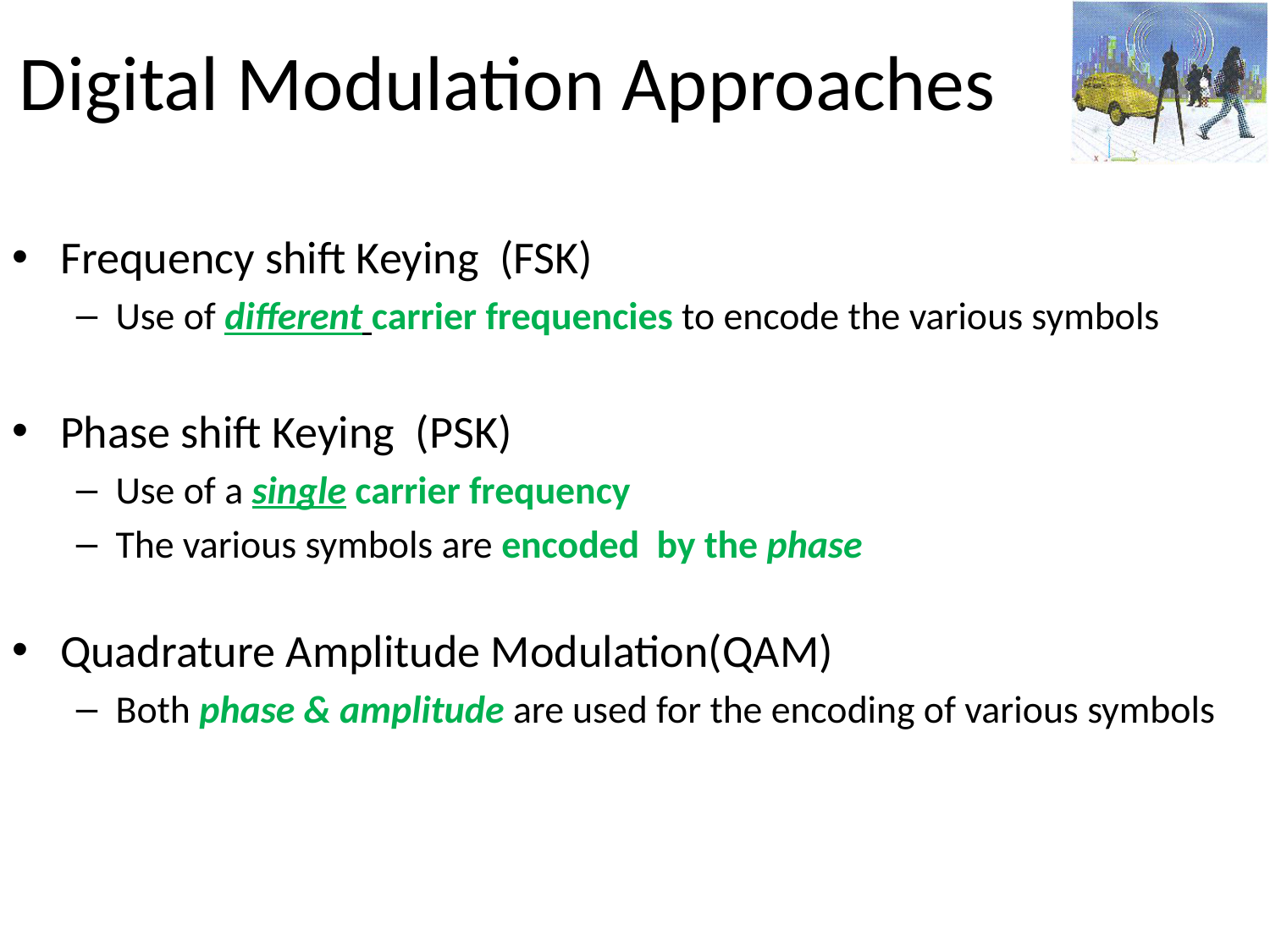

Digital Modulation Approaches
Frequency shift Keying  (FSK)
Use of different carrier frequencies to encode the various symbols

Phase shift Keying  (PSK)
Use of a single carrier frequency
The various symbols are encoded  by the phase

Quadrature Amplitude Modulation(QAM)
Both phase & amplitude are used for the encoding of various symbols